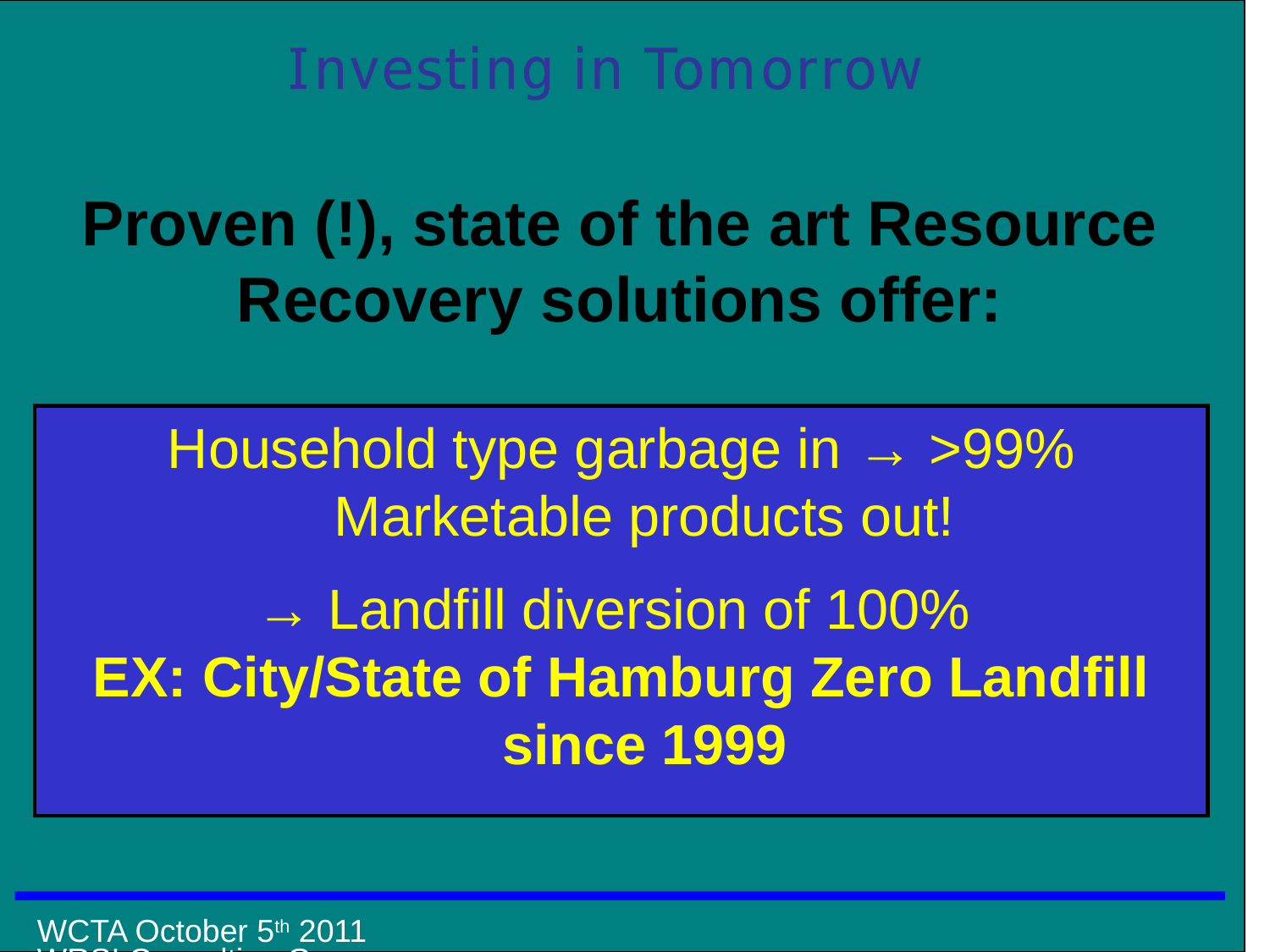

# Proven (!), state of the art Resource Recovery solutions offer:
Household type garbage in → >99% Marketable products out!

→ Landfill diversion of 100%
EX: City/State of Hamburg Zero Landfill since 1999